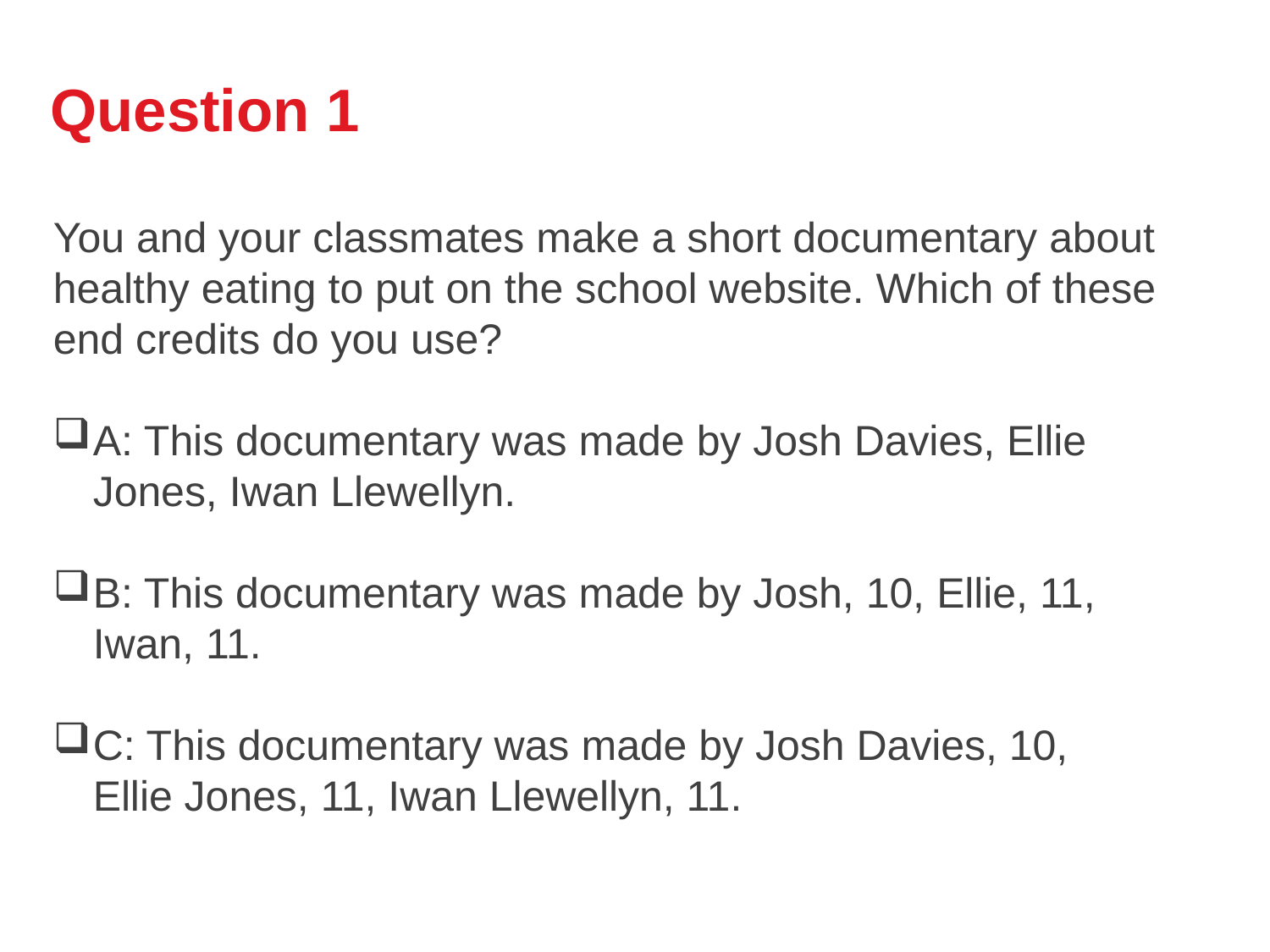

Question 1
You and your classmates make a short documentary about healthy eating to put on the school website. Which of these end credits do you use?

A: This documentary was made by Josh Davies, Ellie Jones, Iwan Llewellyn.

B: This documentary was made by Josh, 10, Ellie, 11, Iwan, 11.

C: This documentary was made by Josh Davies, 10, Ellie Jones, 11, Iwan Llewellyn, 11.